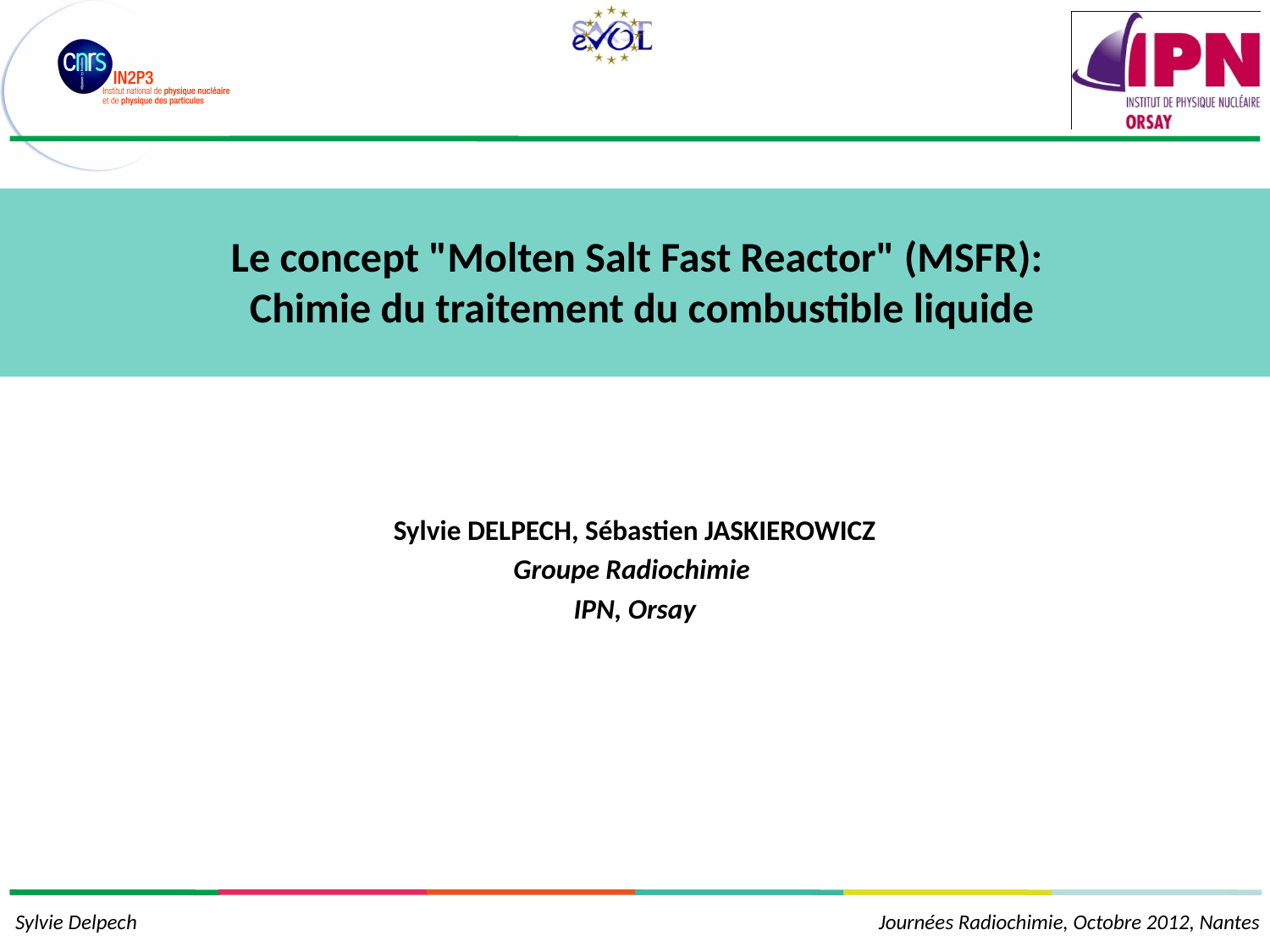

# Le concept "Molten Salt Fast Reactor" (MSFR): Chimie du traitement du combustible liquide

Sylvie DELPECH, Sébastien JASKIEROWICZ
Groupe Radiochimie
IPN, Orsay